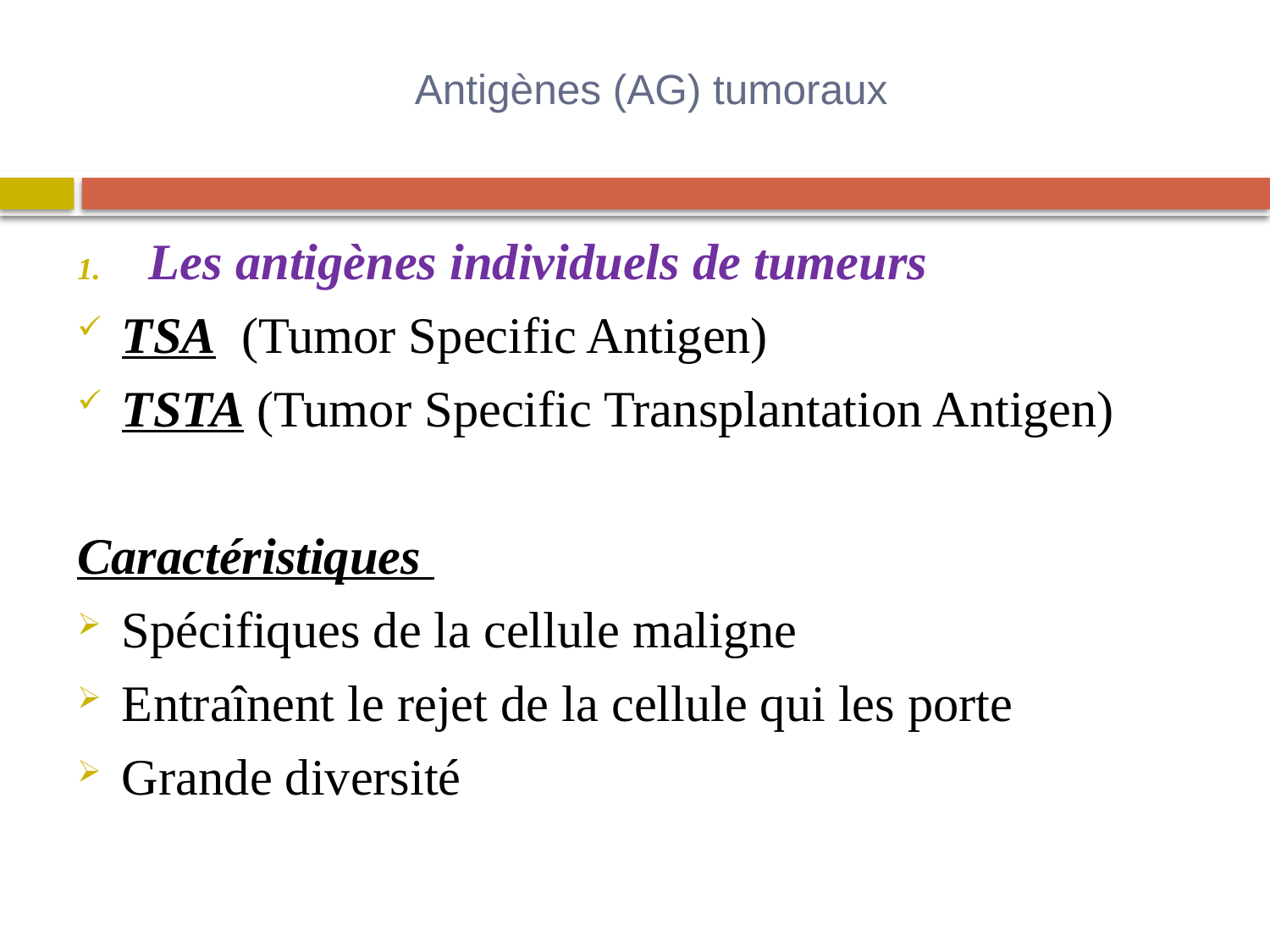

# Antigènes (AG) tumoraux
Les antigènes individuels de tumeurs
TSA  (Tumor Specific Antigen)
TSTA (Tumor Specific Transplantation Antigen)

Caractéristiques
Spécifiques de la cellule maligne
Entraînent le rejet de la cellule qui les porte
Grande diversité